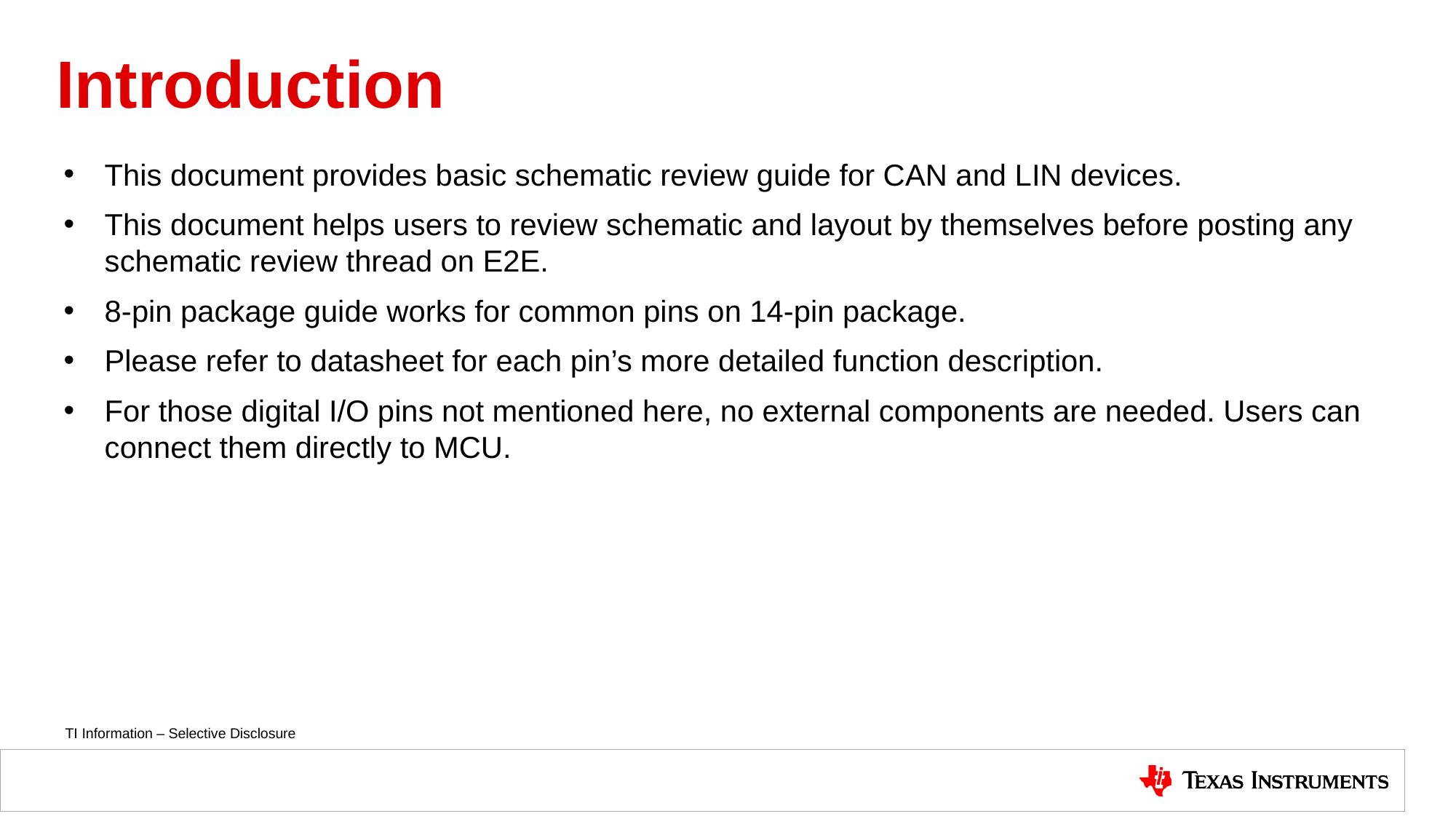

# Introduction
This document provides basic schematic review guide for CAN and LIN devices.
This document helps users to review schematic and layout by themselves before posting any schematic review thread on E2E.
8-pin package guide works for common pins on 14-pin package.
Please refer to datasheet for each pin’s more detailed function description.
For those digital I/O pins not mentioned here, no external components are needed. Users can connect them directly to MCU.